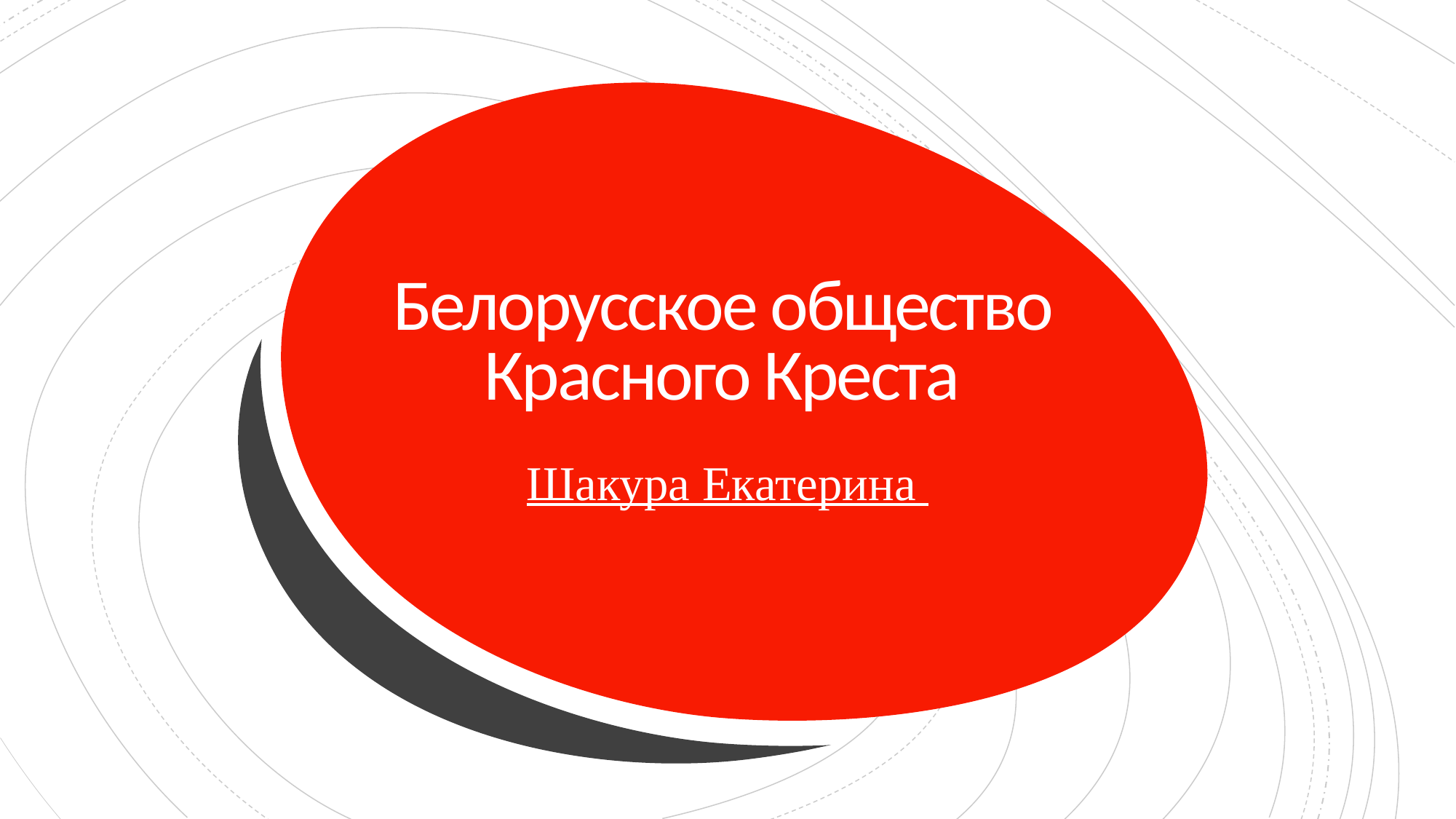

# Белорусское общество Красного Креста

Шакура Екатерина